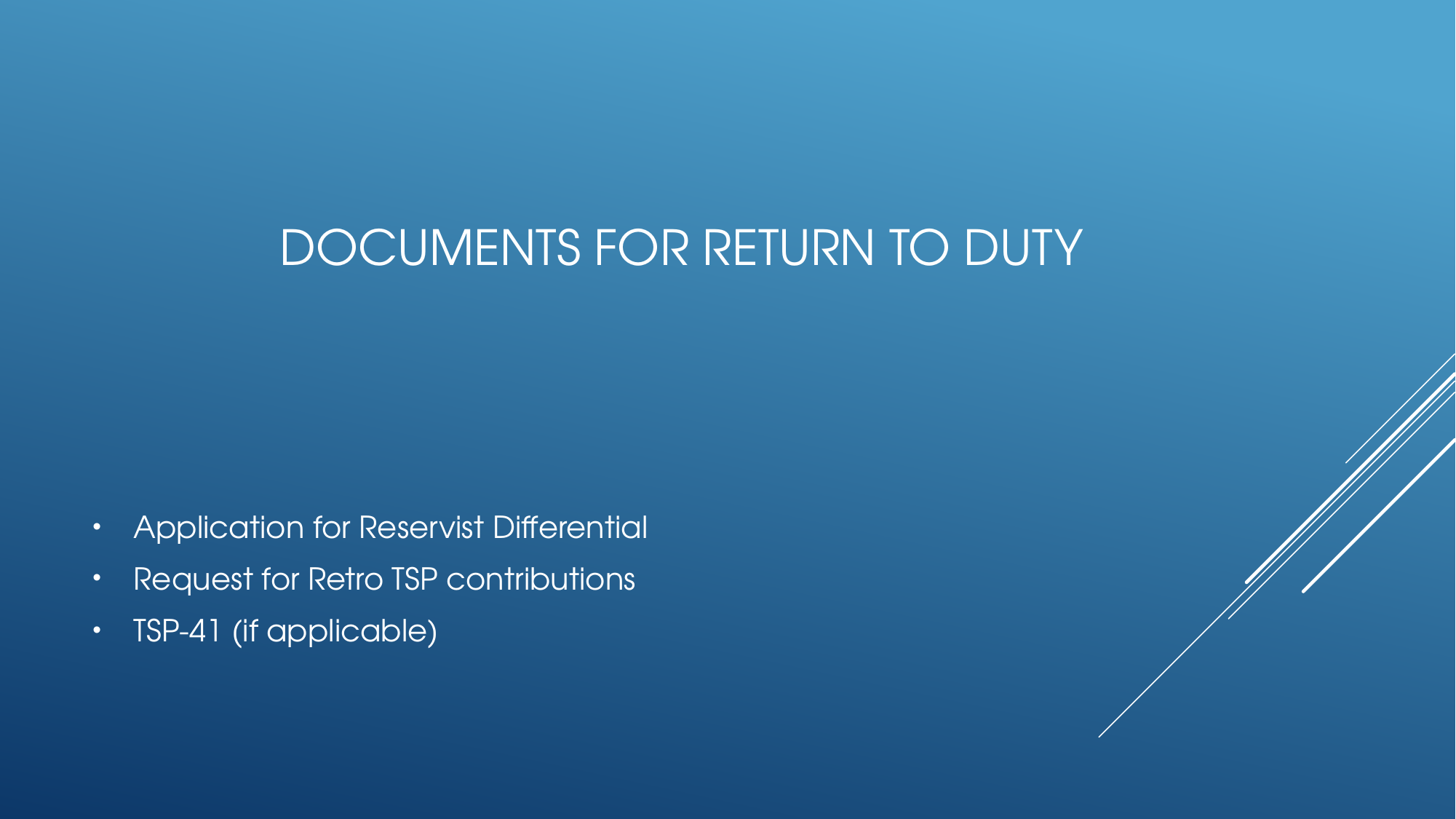

# Documents for return to duty
Application for Reservist Differential
Request for Retro TSP contributions
TSP-41 (if applicable)